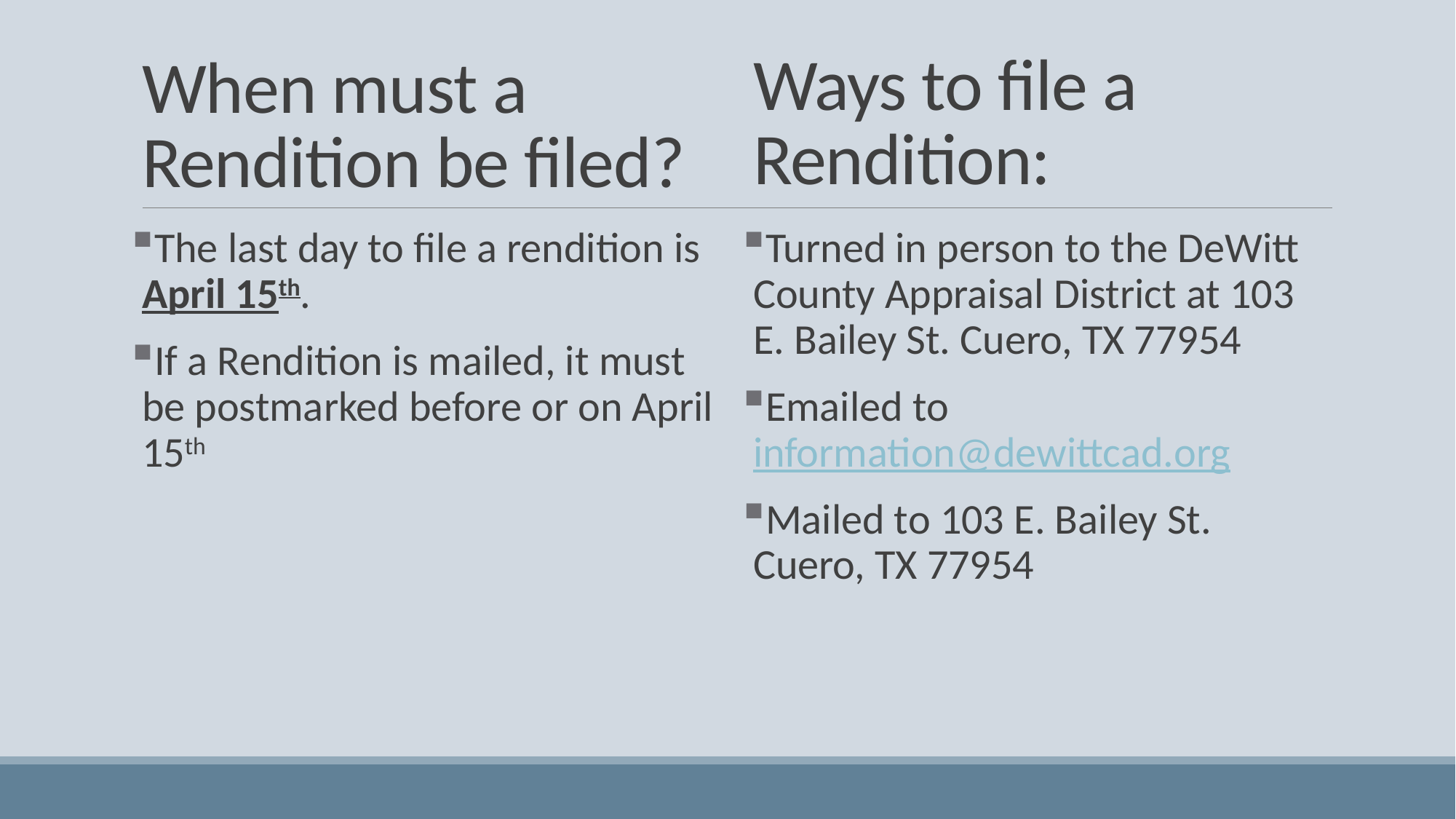

Ways to file a Rendition:
# When must a Rendition be filed?
The last day to file a rendition is April 15th.
If a Rendition is mailed, it must be postmarked before or on April 15th

Turned in person to the DeWitt County Appraisal District at 103 E. Bailey St. Cuero, TX 77954
Emailed to information@dewittcad.org
Mailed to 103 E. Bailey St. Cuero, TX 77954